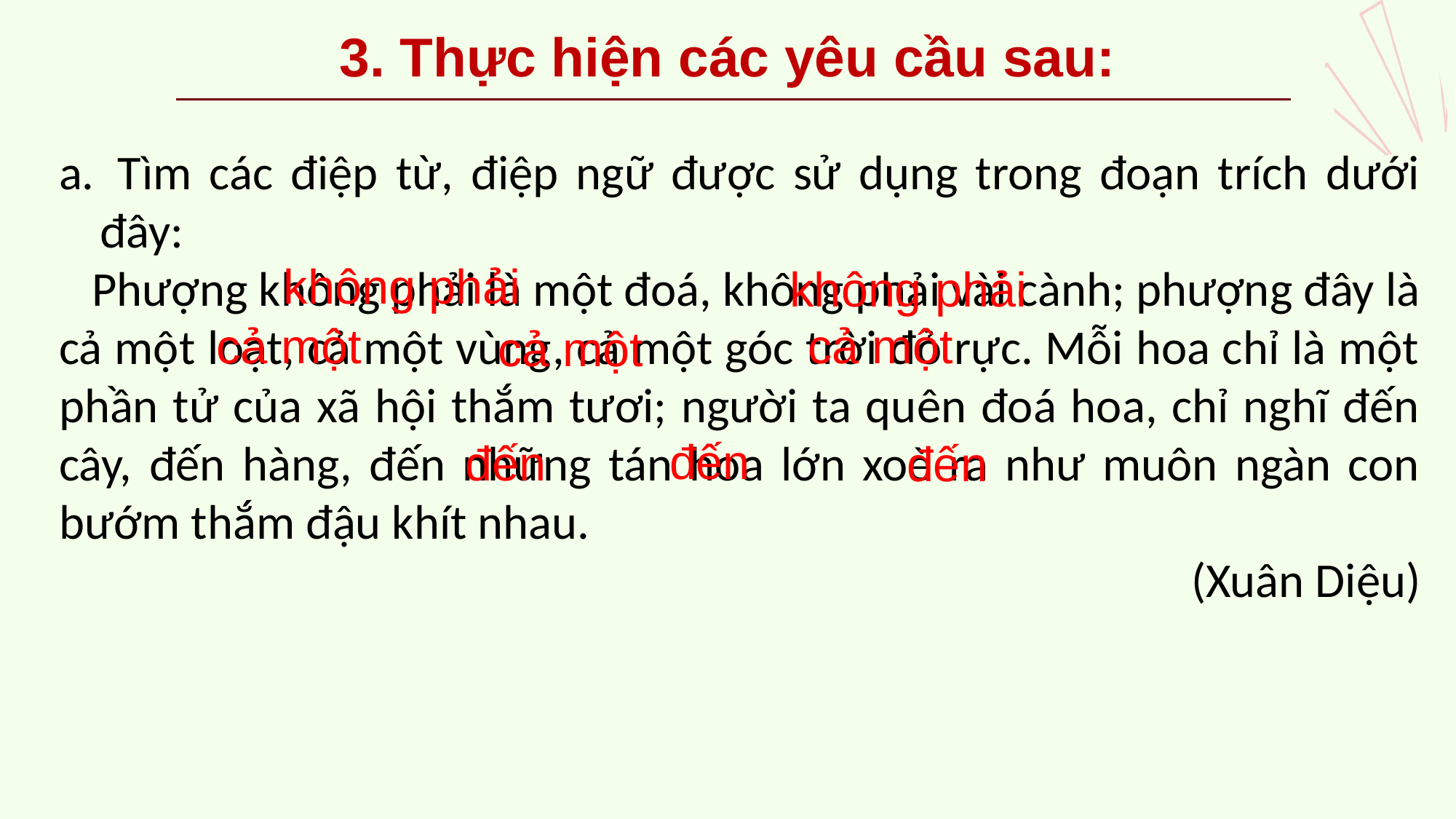

3. Thực hiện các yêu cầu sau:

 Tìm các điệp từ, điệp ngữ được sử dụng trong đoạn trích dưới đây:
   Phượng không phải là một đoá, không phải vài cành; phượng đây là cả một loạt, cả một vùng, cả một góc trời đỏ rực. Mỗi hoa chỉ là một phần tử của xã hội thắm tươi; người ta quên đoá hoa, chỉ nghĩ đến cây, đến hàng, đến những tán hoa lớn xoè ra như muôn ngàn con bướm thắm đậu khít nhau.
(Xuân Diệu)
không phải
không phải
cả một
cả một
cả một
đến
đến
đến